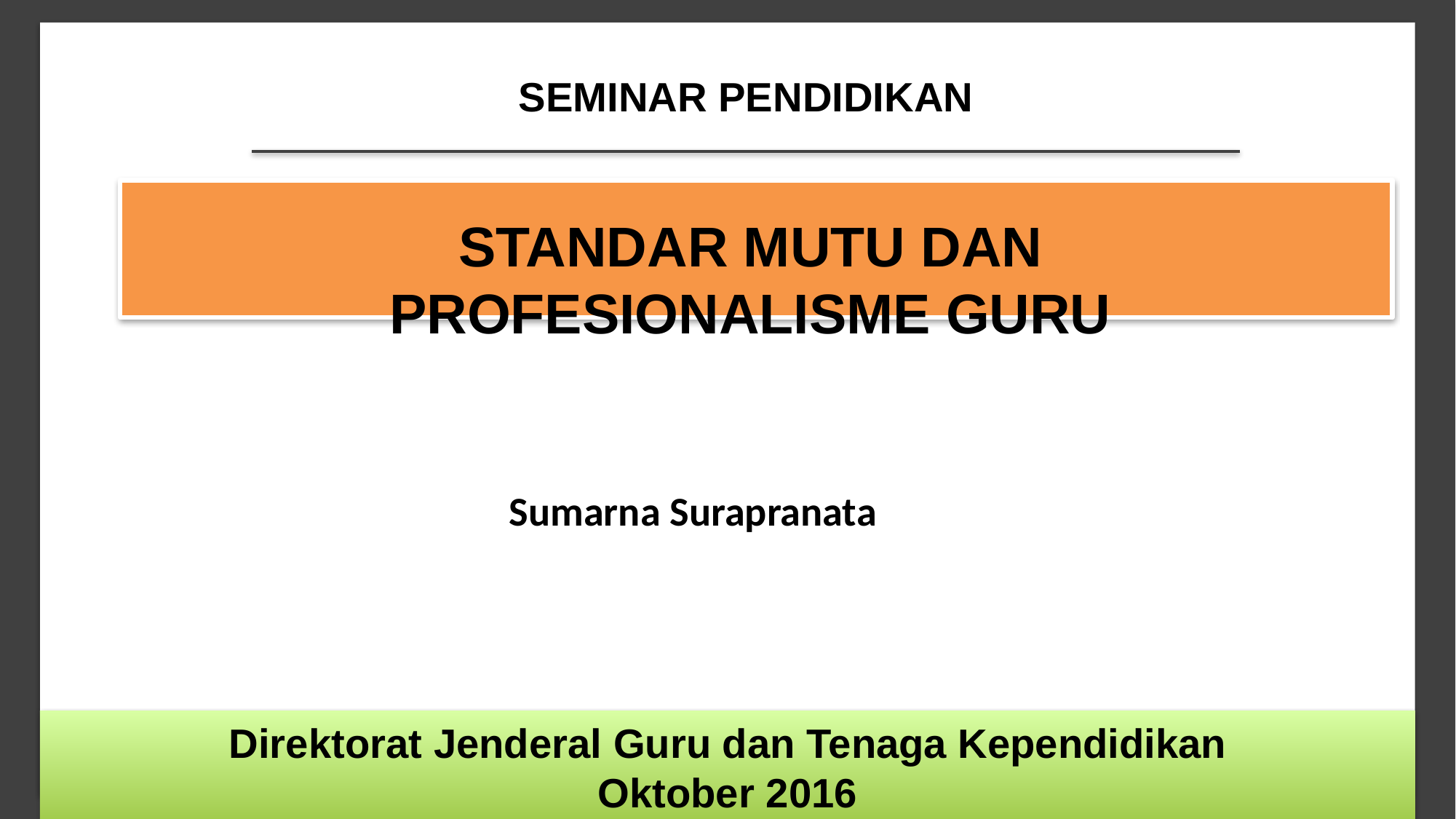

SEMINAR PENDIDIKAN

STANDAR MUTU DAN PROFESIONALISME GURU
Sumarna Surapranata
Direktorat Jenderal Guru dan Tenaga Kependidikan
Oktober 2016